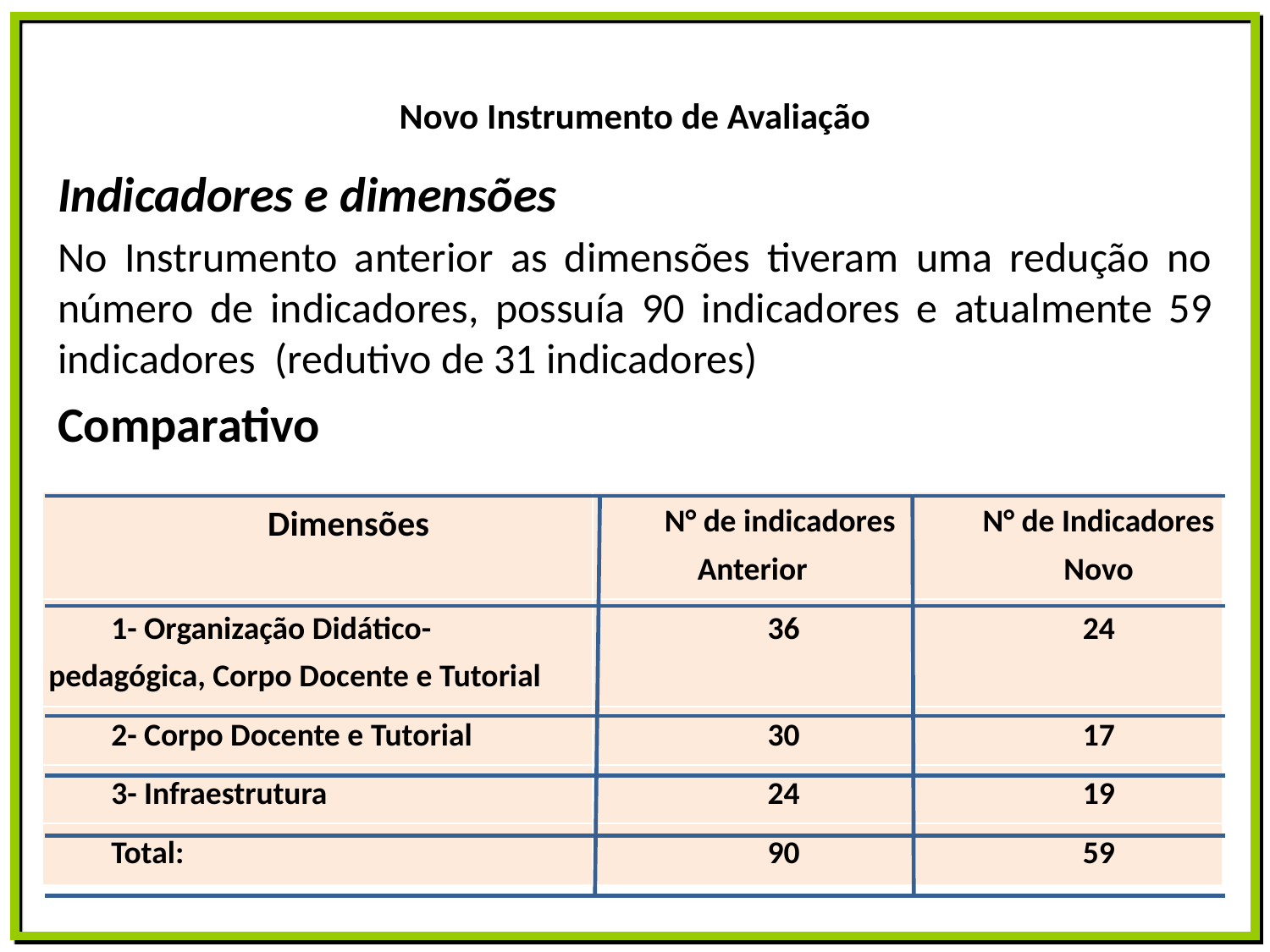

# Novo Instrumento de Avaliação
Indicadores e dimensões
No Instrumento anterior as dimensões tiveram uma redução no número de indicadores, possuía 90 indicadores e atualmente 59 indicadores  (redutivo de 31 indicadores)
Comparativo

| Dimensões | N° de indicadores Anterior | N° de Indicadores Novo |
| --- | --- | --- |
| 1- Organização Didático-pedagógica, Corpo Docente e Tutorial | 36 | 24 |
| 2- Corpo Docente e Tutorial | 30 | 17 |
| 3- Infraestrutura | 24 | 19 |
| Total: | 90 | 59 |